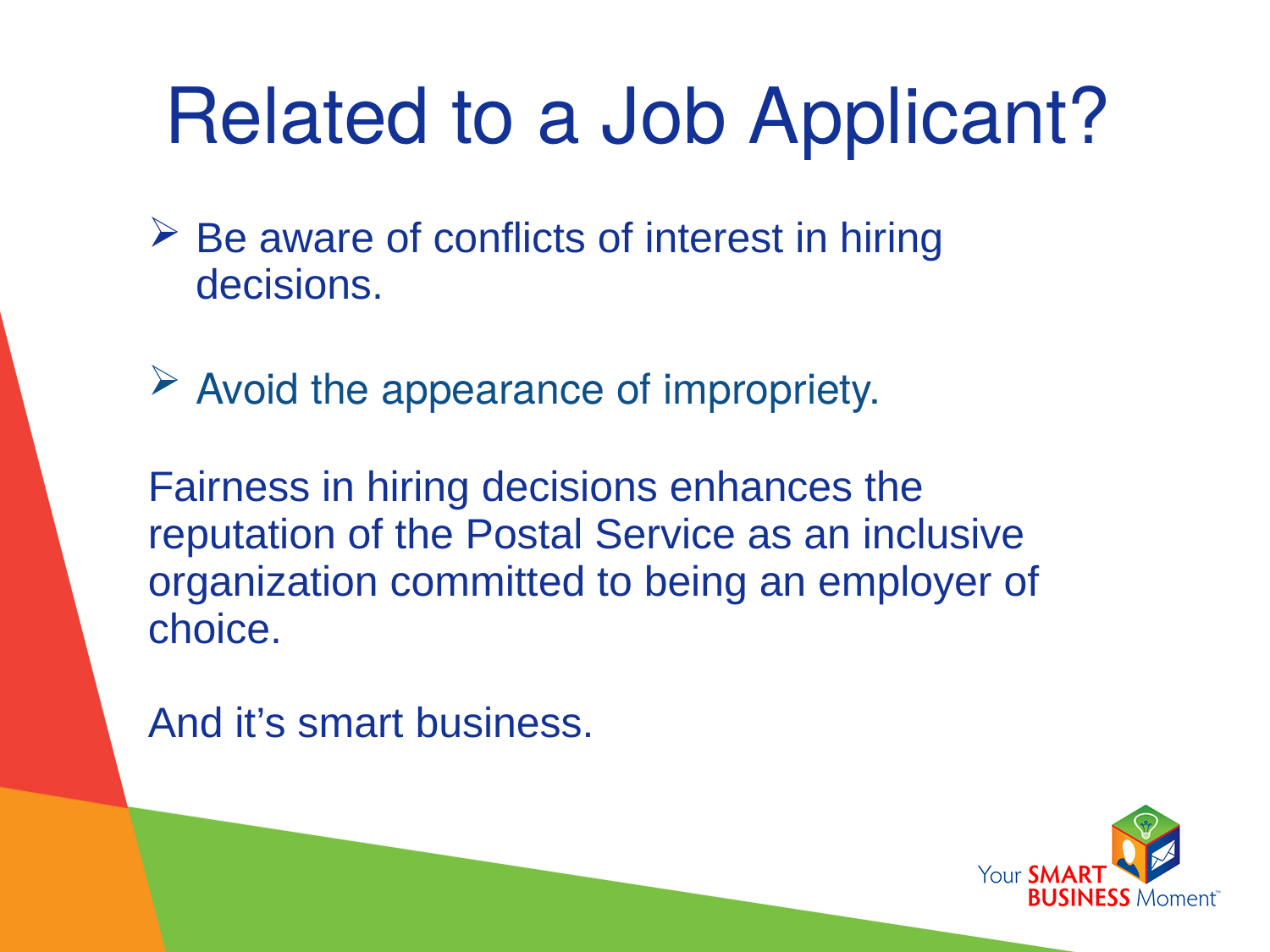

# Related to a Job Applicant?

Be aware of conflicts of interest in hiring decisions.

Avoid the appearance of impropriety.

Fairness in hiring decisions enhances the reputation of the Postal Service as an inclusive organization committed to being an employer of choice.

And it’s smart business.